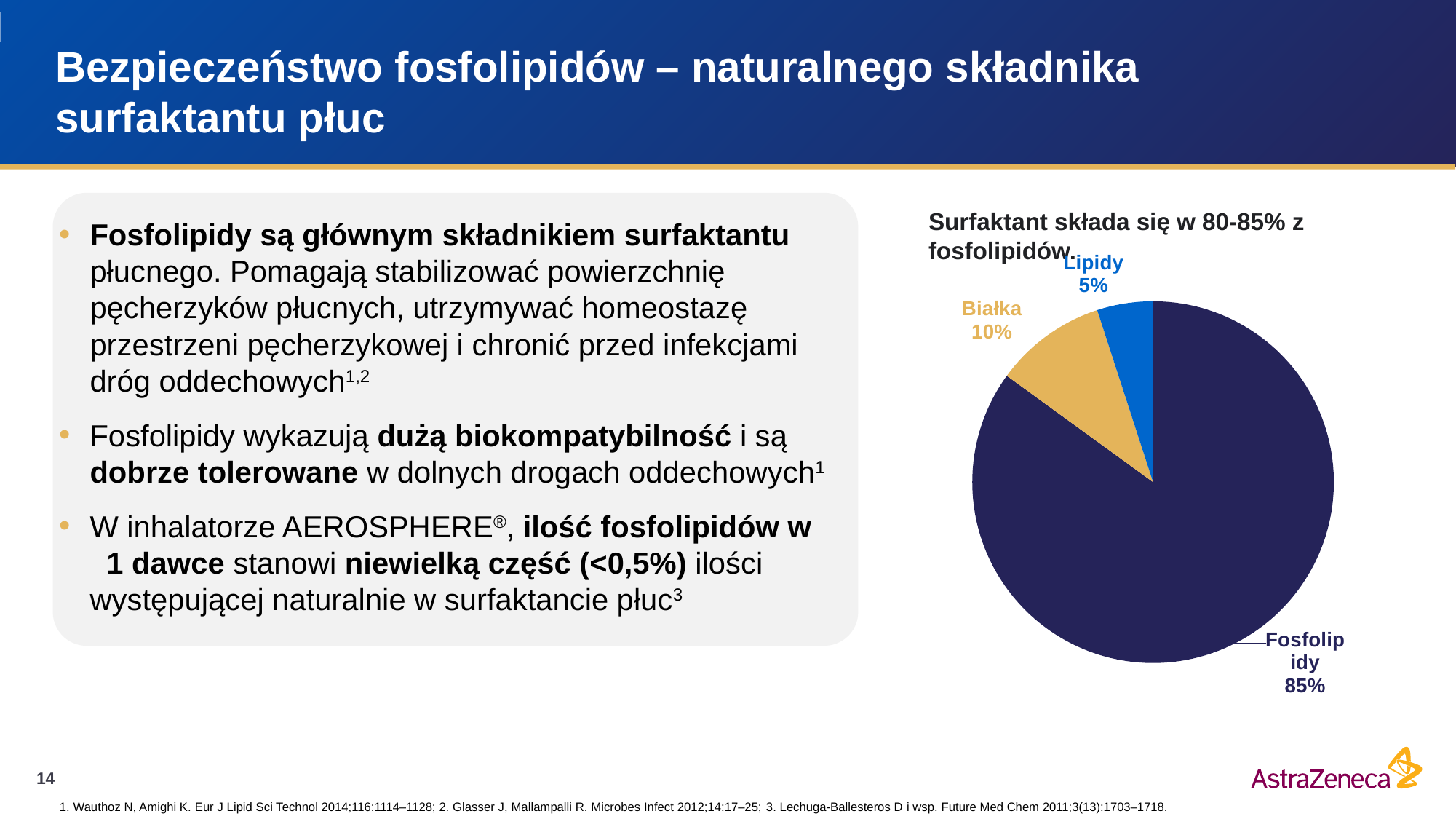

# Bezpieczeństwo fosfolipidów – naturalnego składnika surfaktantu płuc

Surfaktant składa się w 80-85% z fosfolipidów.
Fosfolipidy są głównym składnikiem surfaktantu płucnego. Pomagają stabilizować powierzchnię pęcherzyków płucnych, utrzymywać homeostazę przestrzeni pęcherzykowej i chronić przed infekcjami dróg oddechowych1,2
Fosfolipidy wykazują dużą biokompatybilność i są dobrze tolerowane w dolnych drogach oddechowych1
W inhalatorze AEROSPHERE®, ilość fosfolipidów w         1 dawce stanowi niewielką część (<0,5%) ilości występującej naturalnie w surfaktancie płuc3

### Chart

| Category | Sales |
|---|---|
| Fosfolipidy | 0.85 |
| Białka | 0.1 |
| Lipidy | 0.05 |
1. Wauthoz N, Amighi K. Eur J Lipid Sci Technol 2014;116:1114–1128; 2. Glasser J, Mallampalli R. Microbes Infect 2012;14:17–25; 3. Lechuga-Ballesteros D i wsp. Future Med Chem 2011;3(13):1703–1718.